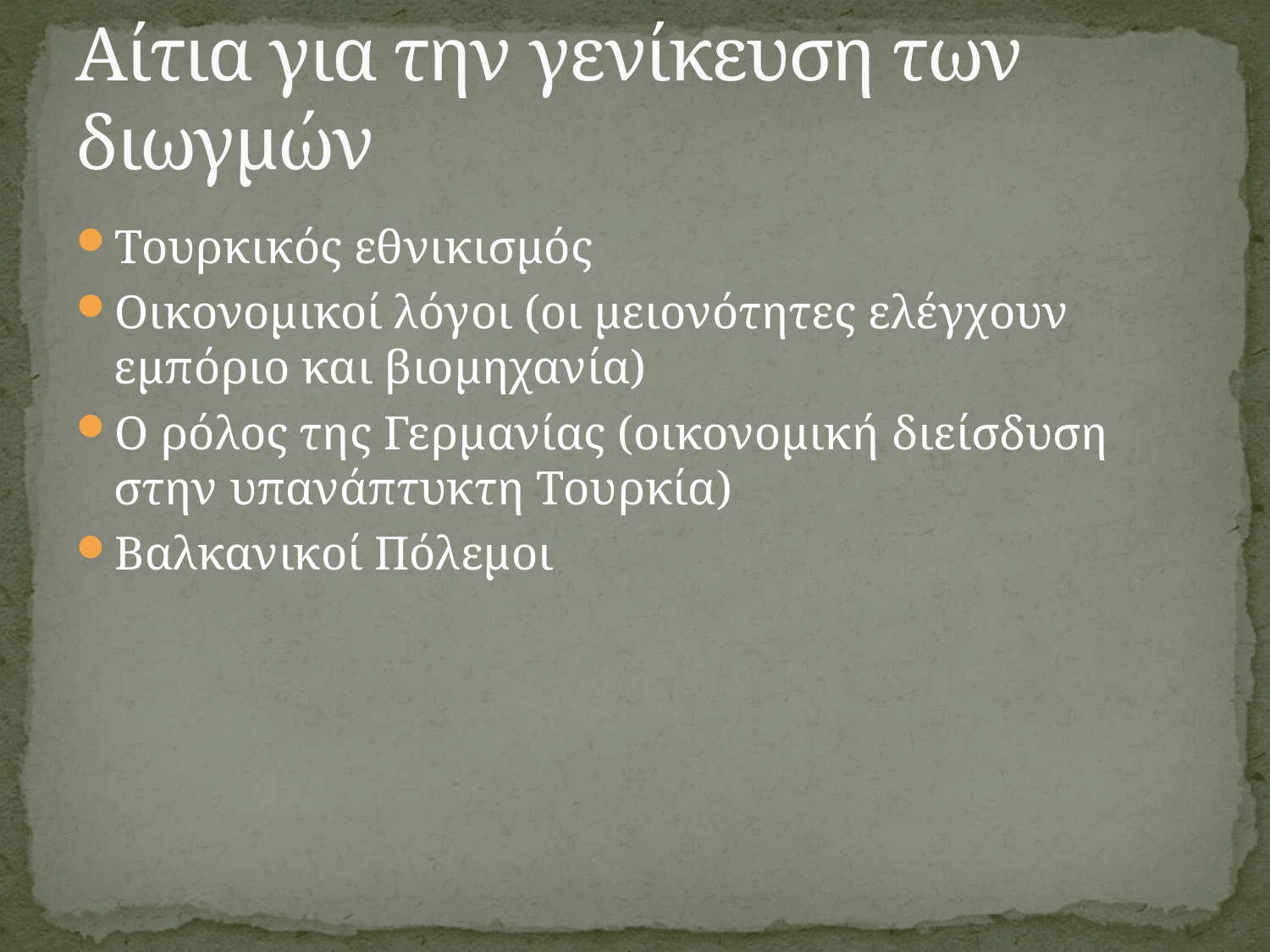

# Αίτια για την γενίκευση των διωγμών
Τουρκικός εθνικισμός
Οικονομικοί λόγοι (οι μειονότητες ελέγχουν εμπόριο και βιομηχανία)
Ο ρόλος της Γερμανίας (οικονομική διείσδυση στην υπανάπτυκτη Τουρκία)
Βαλκανικοί Πόλεμοι